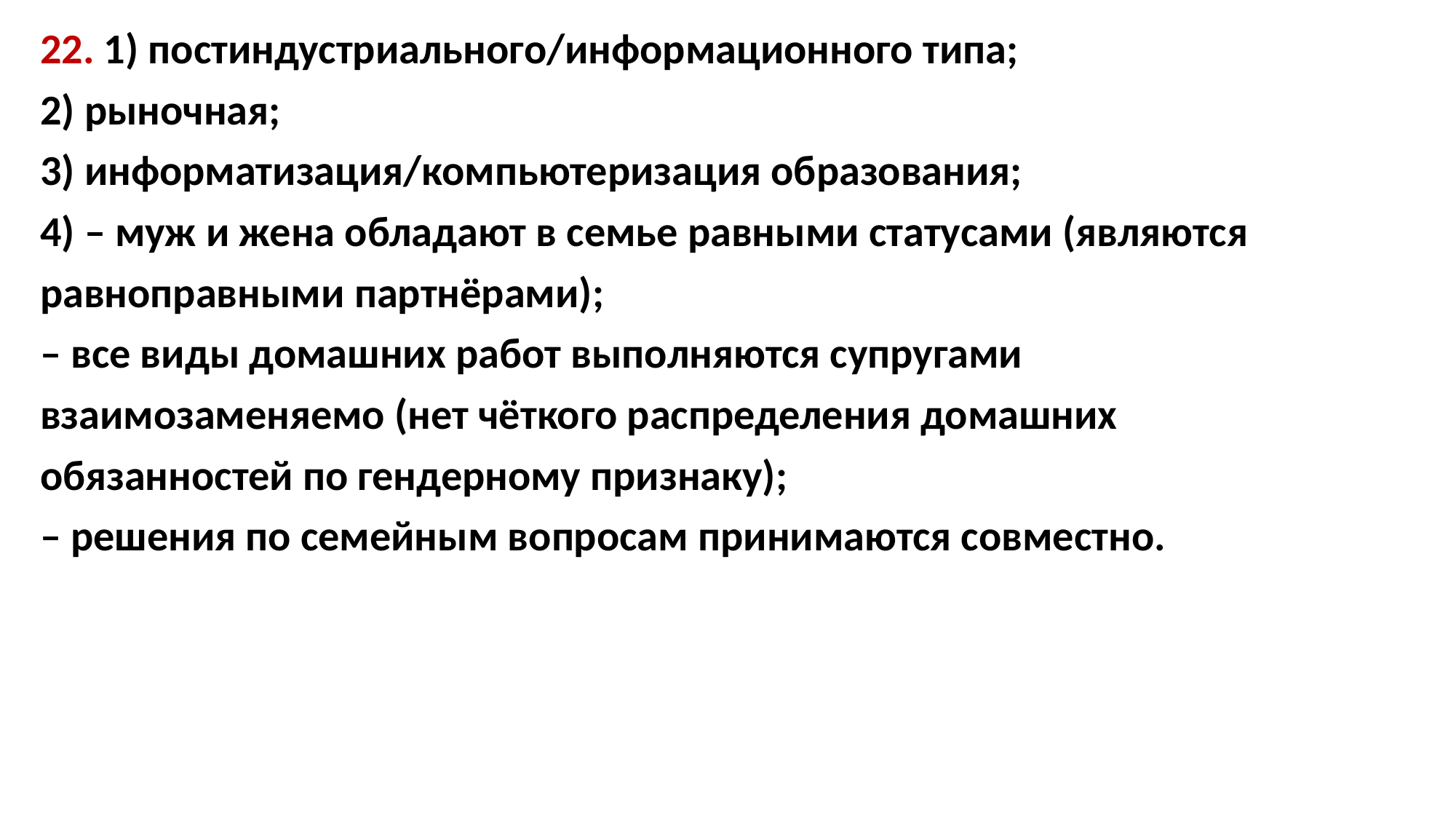

22. 1) постиндустриального/информационного типа;
2) рыночная;
3) информатизация/компьютеризация образования;
4) – муж и жена обладают в семье равными статусами (являются
равноправными партнёрами);
– все виды домашних работ выполняются супругами
взаимозаменяемо (нет чёткого распределения домашних
обязанностей по гендерному признаку);
– решения по семейным вопросам принимаются совместно.